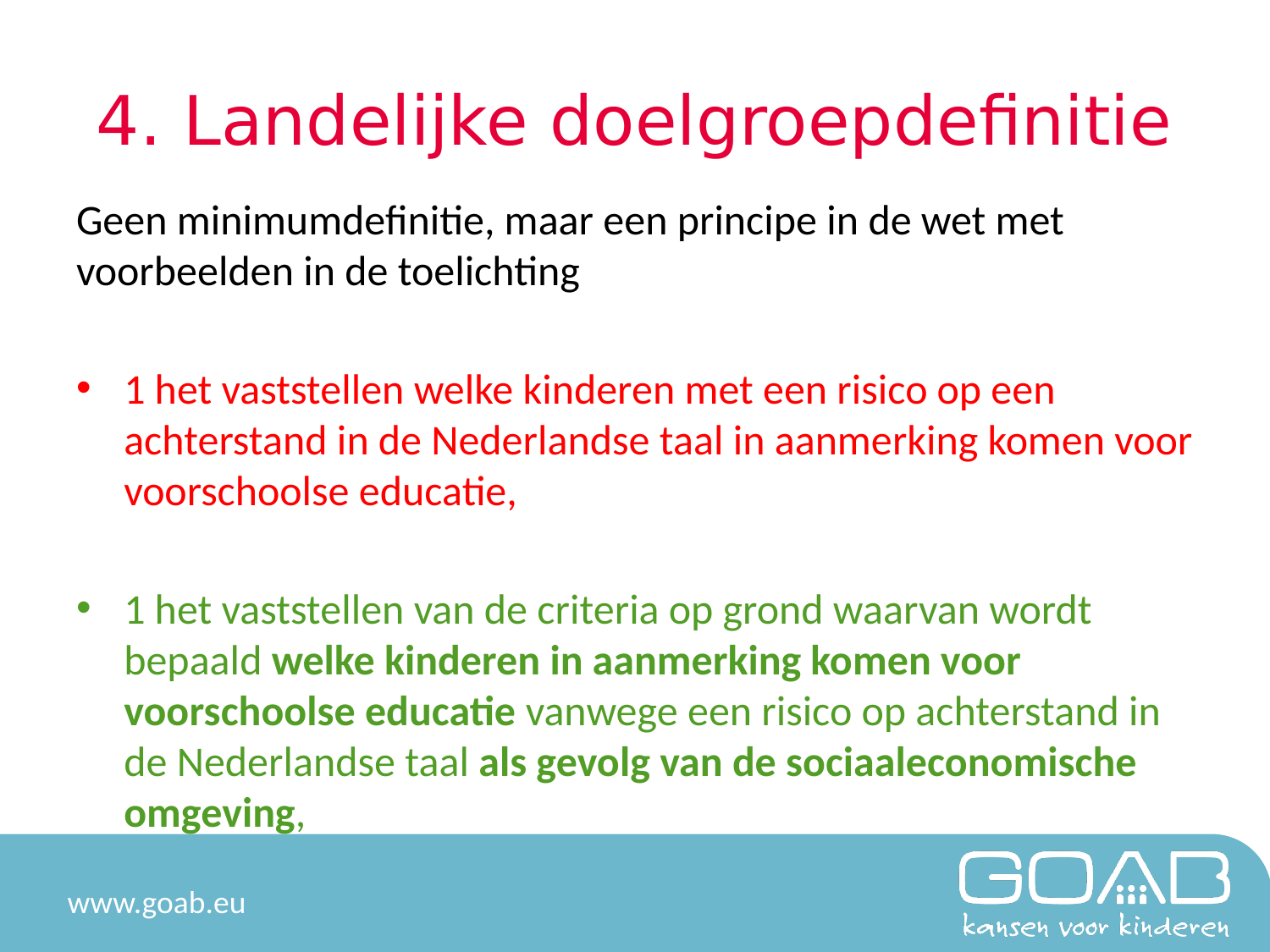

# 4. Landelijke doelgroepdefinitie
Geen minimumdefinitie, maar een principe in de wet met voorbeelden in de toelichting

1 het vaststellen welke kinderen met een risico op een achterstand in de Nederlandse taal in aanmerking komen voor voorschoolse educatie,

1 het vaststellen van de criteria op grond waarvan wordt bepaald welke kinderen in aanmerking komen voor voorschoolse educatie vanwege een risico op achterstand in de Nederlandse taal als gevolg van de sociaaleconomische omgeving,